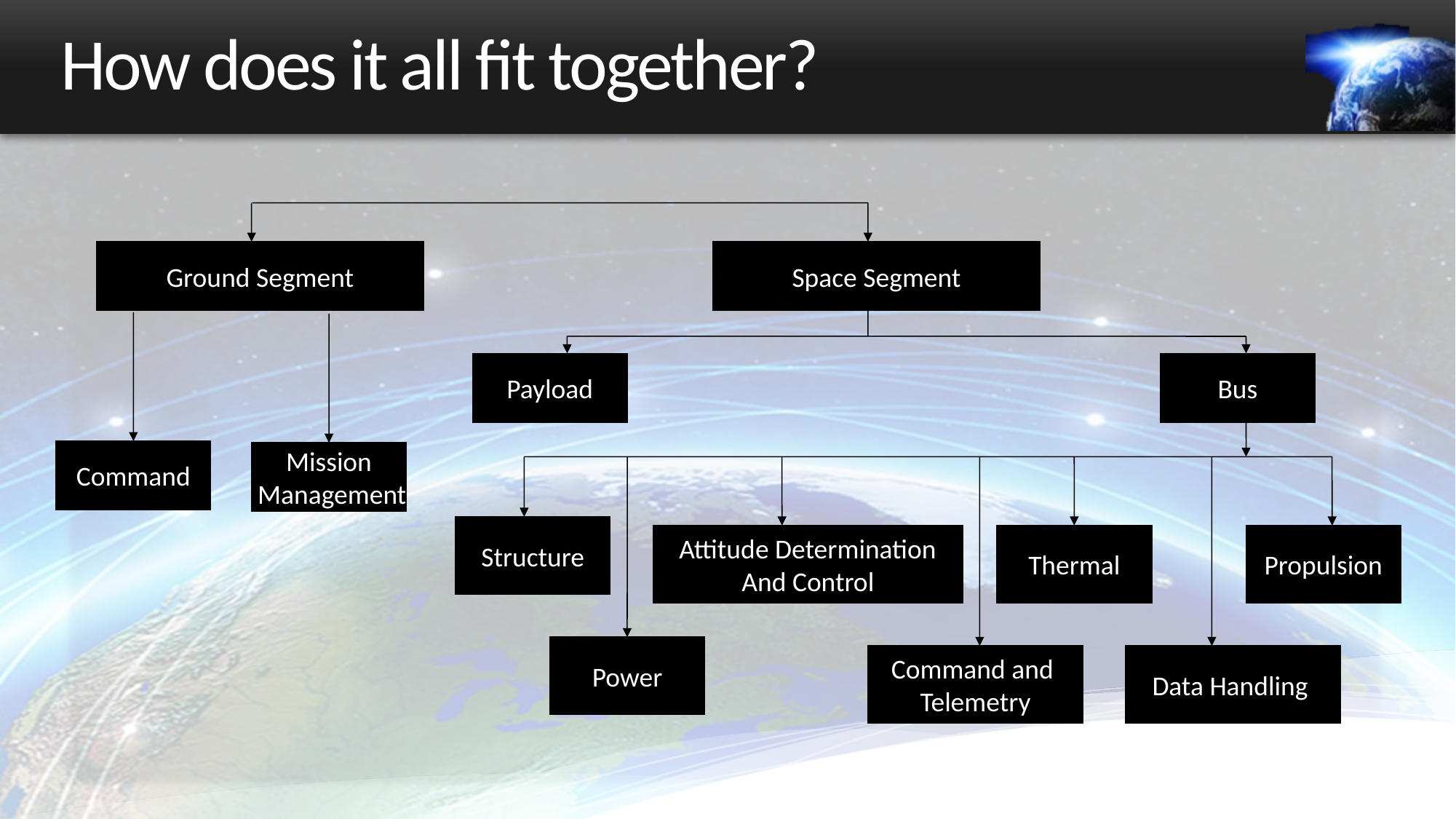

# How does it all fit together?

Ground Segment
Space Segment

Payload
Bus

Command
Mission
 Management

Structure
Attitude Determination
And Control
Thermal
Propulsion
Power
Command and
Telemetry
Data Handling
24